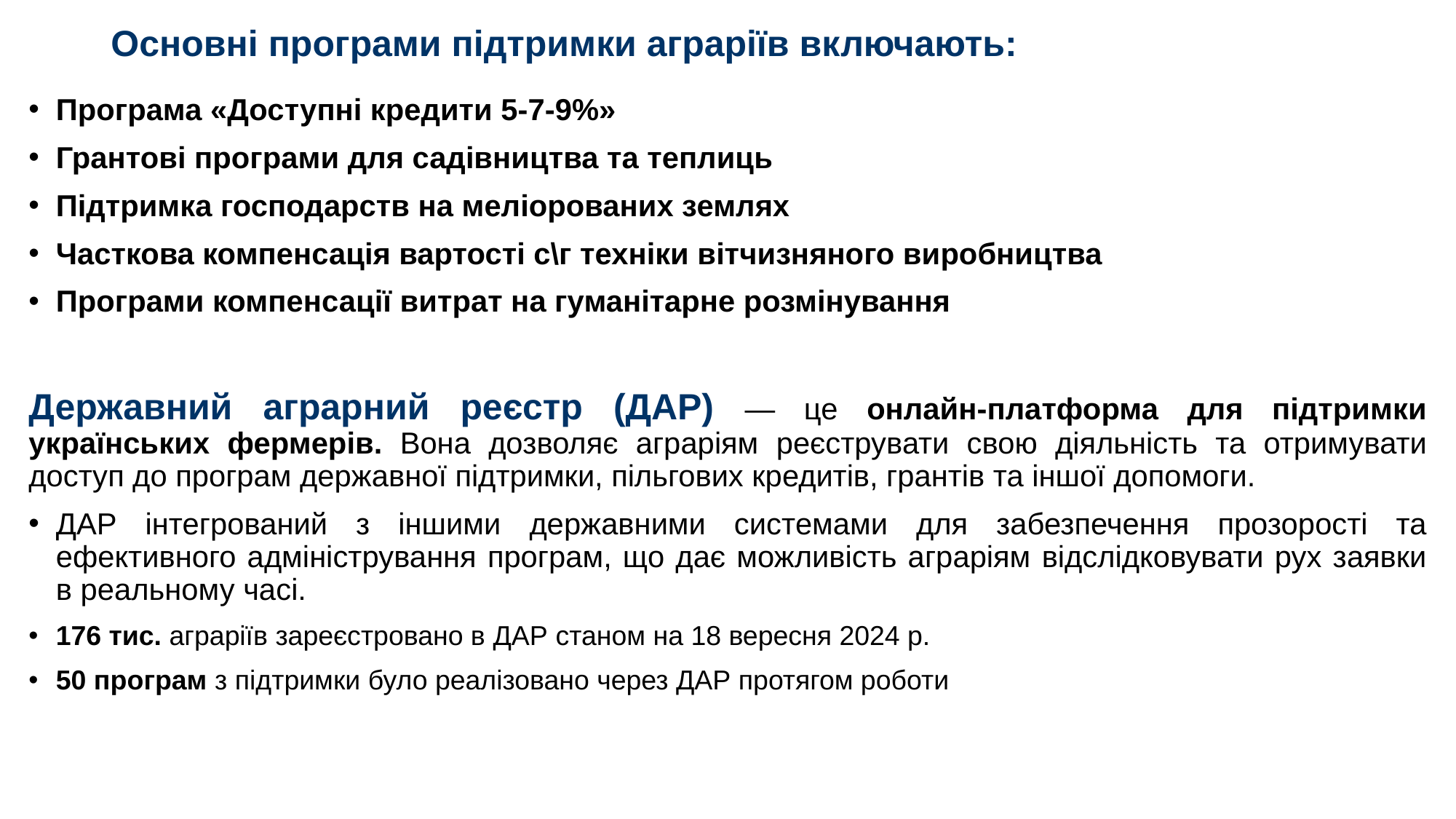

# Основні програми підтримки аграріїв включають:
Програма «Доступні кредити 5-7-9%»
Грантові програми для садівництва та теплиць
Підтримка господарств на меліорованих землях
Часткова компенсація вартості с\г техніки вітчизняного виробництва
Програми компенсації витрат на гуманітарне розмінування

Державний аграрний реєстр (ДАР) — це онлайн-платформа для підтримки українських фермерів. Вона дозволяє аграріям реєструвати свою діяльність та отримувати доступ до програм державної підтримки, пільгових кредитів, грантів та іншої допомоги.
ДАР інтегрований з іншими державними системами для забезпечення прозорості та ефективного адміністрування програм, що дає можливість аграріям відслідковувати рух заявки в реальному часі.
176 тис. аграріїв зареєстровано в ДАР cтаном на 18 вересня 2024 р.
50 програм з підтримки було реалізовано через ДАР протягом роботи